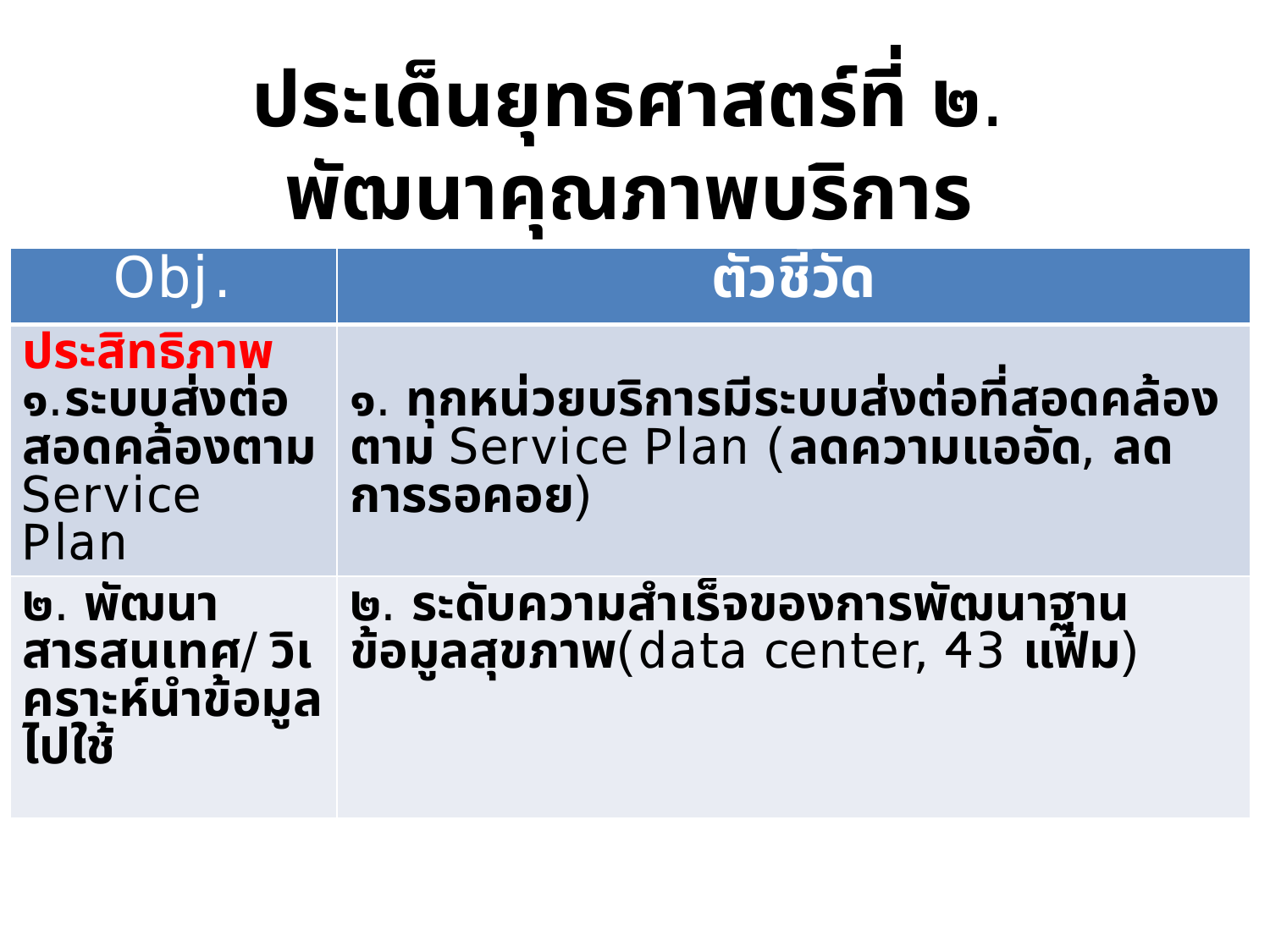

# ประเด็นยุทธศาสตร์ที่ ๒. พัฒนาคุณภาพบริการ
| Obj. | ตัวชี้วัด |
| --- | --- |
| ประสิทธิภาพ ๑.ระบบส่งต่อสอดคล้องตาม Service Plan | ๑. ทุกหน่วยบริการมีระบบส่งต่อที่สอดคล้องตาม Service Plan (ลดความแออัด, ลดการรอคอย) |
| ๒. พัฒนาสารสนเทศ/วิเคราะห์นำข้อมูลไปใช้ | ๒. ระดับความสำเร็จของการพัฒนาฐานข้อมูลสุขภาพ(data center, 43 แฟ้ม) |